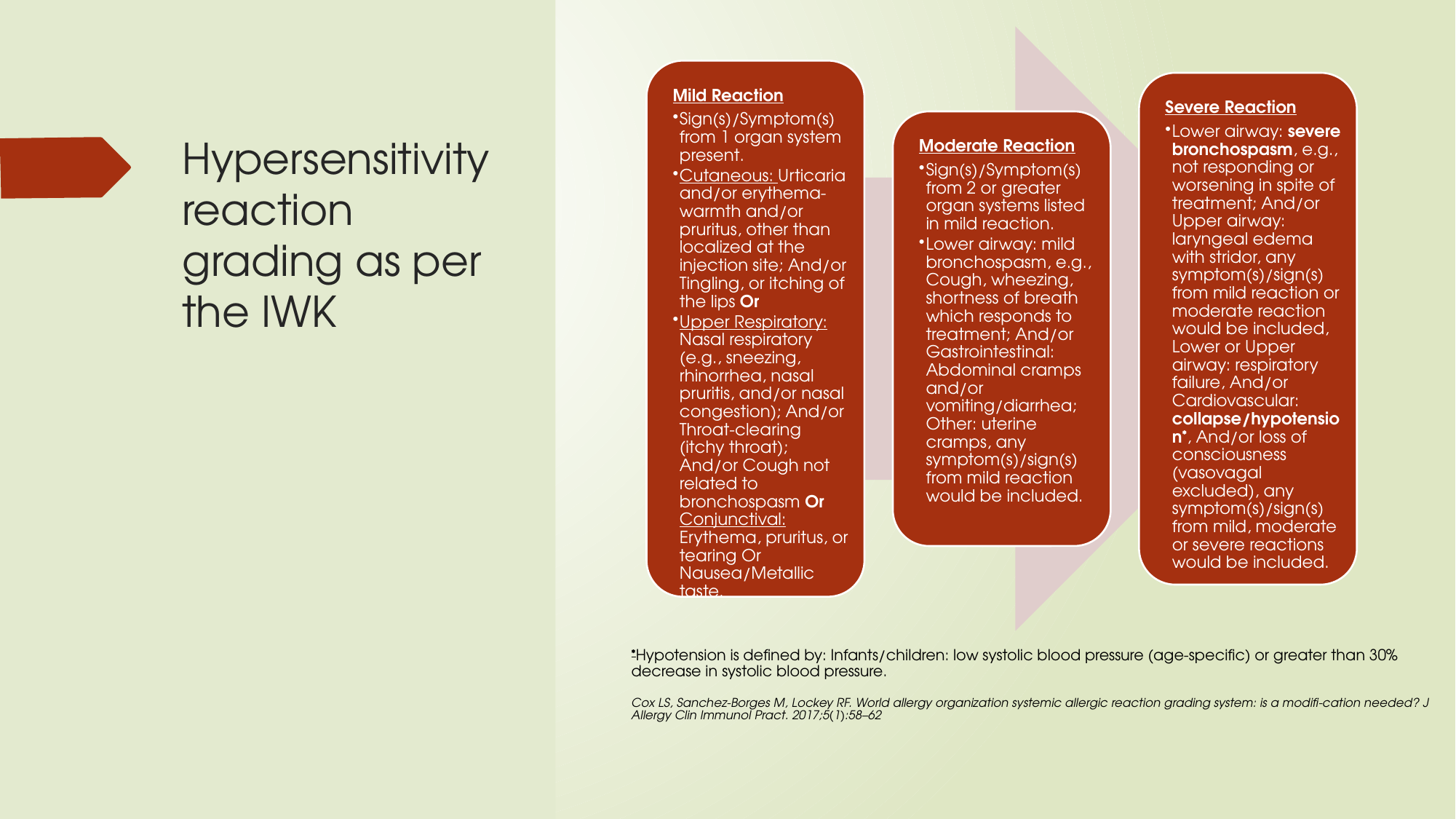

Mild Reaction
Sign(s)/Symptom(s) from 1 organ system present.
Cutaneous: Urticaria and/or erythema-warmth and/or pruritus, other than localized at the injection site; And/or Tingling, or itching of the lips Or
Upper Respiratory: Nasal respiratory (e.g., sneezing, rhinorrhea, nasal pruritis, and/or nasal congestion); And/or Throat-clearing (itchy throat); And/or Cough not related to bronchospasm Or Conjunctival: Erythema, pruritus, or tearing Or Nausea/Metallic taste.
Moderate Reaction
Sign(s)/Symptom(s) from 2 or greater organ systems listed in mild reaction.
Lower airway: mild bronchospasm, e.g., Cough, wheezing, shortness of breath which responds to treatment; And/or Gastrointestinal: Abdominal cramps and/or vomiting/diarrhea; Other: uterine cramps, any symptom(s)/sign(s) from mild reaction would be included.
Severe Reaction
Lower airway: severe bronchospasm, e.g., not responding or worsening in spite of treatment; And/or Upper airway: laryngeal edema with stridor, any symptom(s)/sign(s) from mild reaction or moderate reaction would be included, Lower or Upper airway: respiratory failure, And/or Cardiovascular: collapse/hypotension*, And/or loss of consciousness (vasovagal excluded), any symptom(s)/sign(s) from mild, moderate or severe reactions would be included.
# Hypersensitivity reaction grading as per the IWK

*Hypotension is defined by: Infants/children: low systolic blood pressure (age-specific) or greater than 30% decrease in systolic blood pressure.

Cox LS, Sanchez-Borges M, Lockey RF. World allergy organization systemic allergic reaction grading system: is a modifi-cation needed? J Allergy Clin Immunol Pract. 2017;5(1):58–62